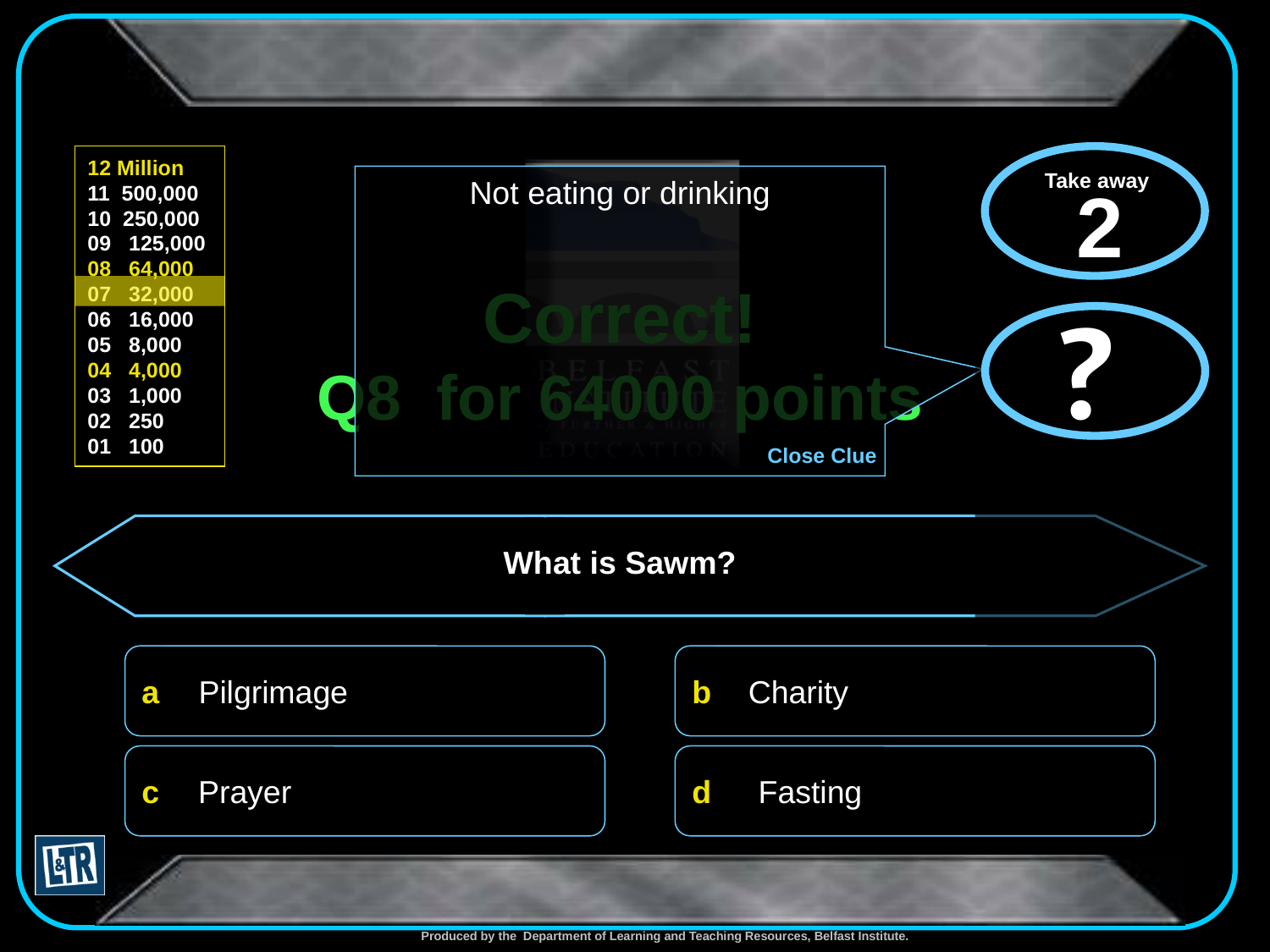

x

Take away
2
Not eating or drinking

Close Clue
?

# Correct! Q8  for 64000 points

?

 x
What is Sawm?
Pilgrimage
Charity
Prayer
Fasting